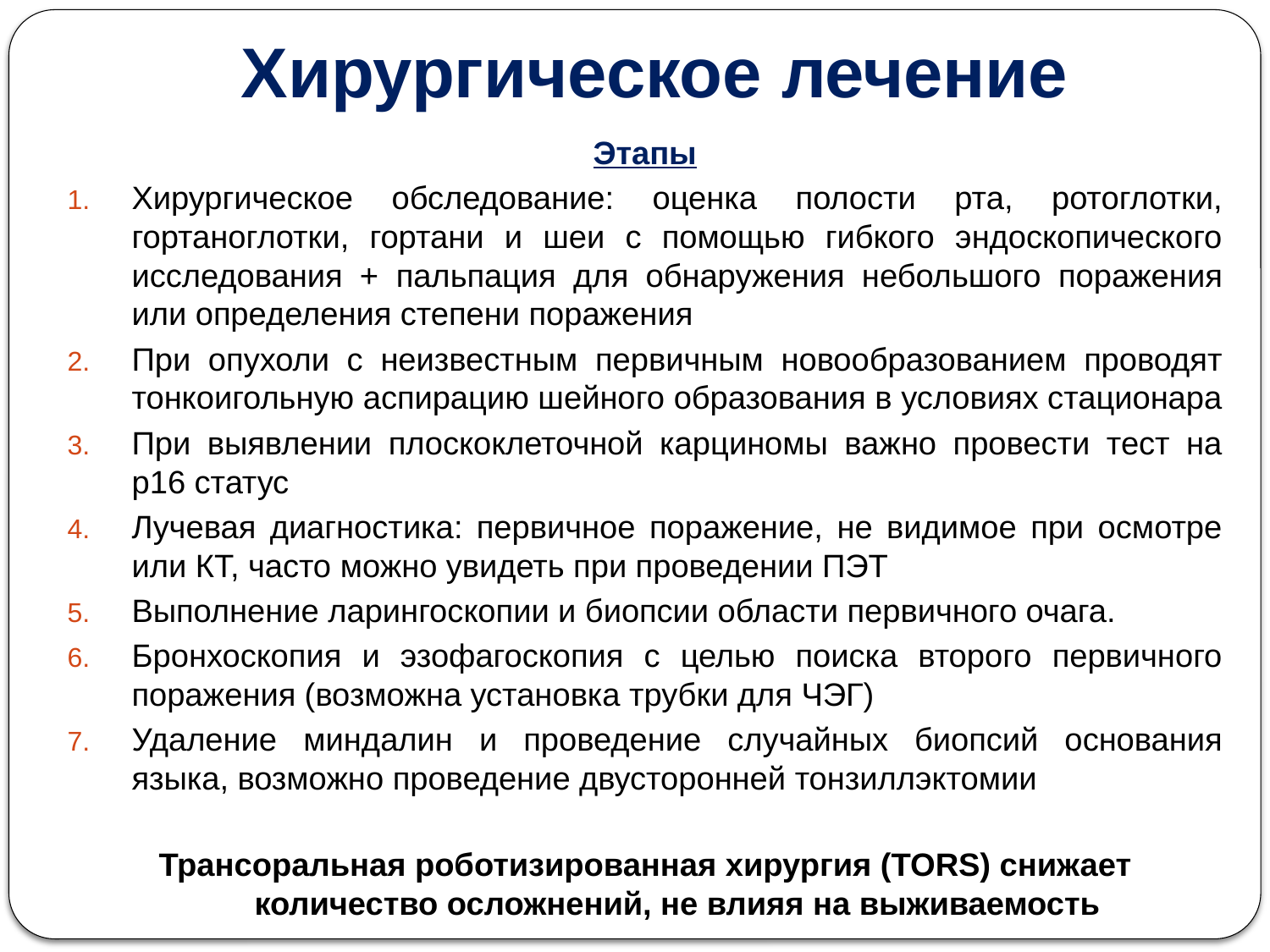

# Хирургическое лечение
Этапы
Хирургическое обследование: оценка полости рта, ротоглотки, гортаноглотки, гортани и шеи с помощью гибкого эндоскопического исследования + пальпация для обнаружения небольшого поражения или определения степени поражения
При опухоли с неизвестным первичным новообразованием проводят тонкоигольную аспирацию шейного образования в условиях стационара
При выявлении плоскоклеточной карциномы важно провести тест на p16 статус
Лучевая диагностика: первичное поражение, не видимое при осмотре или КТ, часто можно увидеть при проведении ПЭТ
Выполнение ларингоскопии и биопсии области первичного очага.
Бронхоскопия и эзофагоскопия с целью поиска второго первичного поражения (возможна установка трубки для ЧЭГ)
Удаление миндалин и проведение случайных биопсий основания языка, возможно проведение двусторонней тонзиллэктомии

Трансоральная роботизированная хирургия (TORS) снижает количество осложнений, не влияя на выживаемость